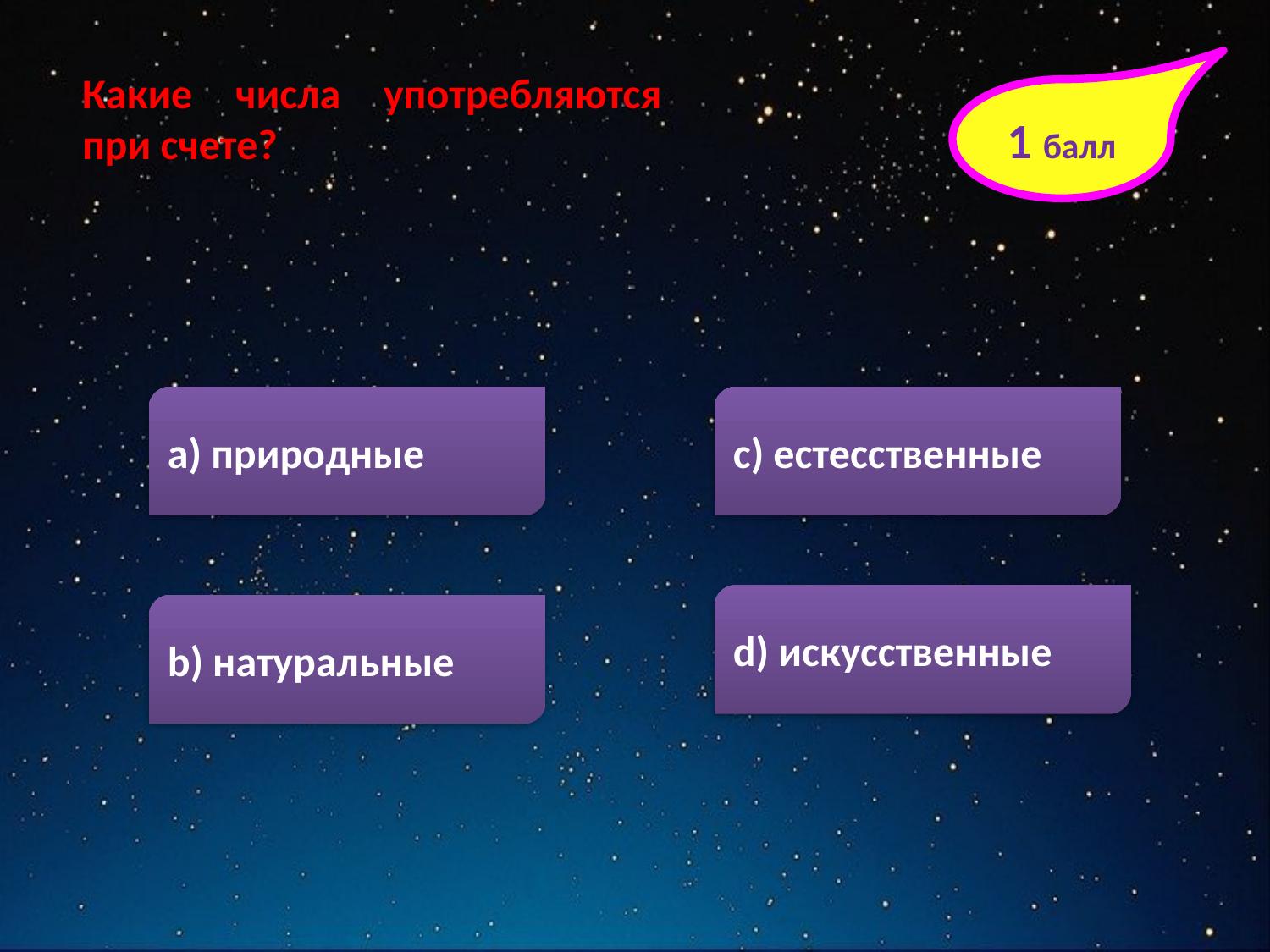

Какие числа употребляются при счете?
1 балл
а) природные
с) естесственные
d) искусственные
b) натуральные